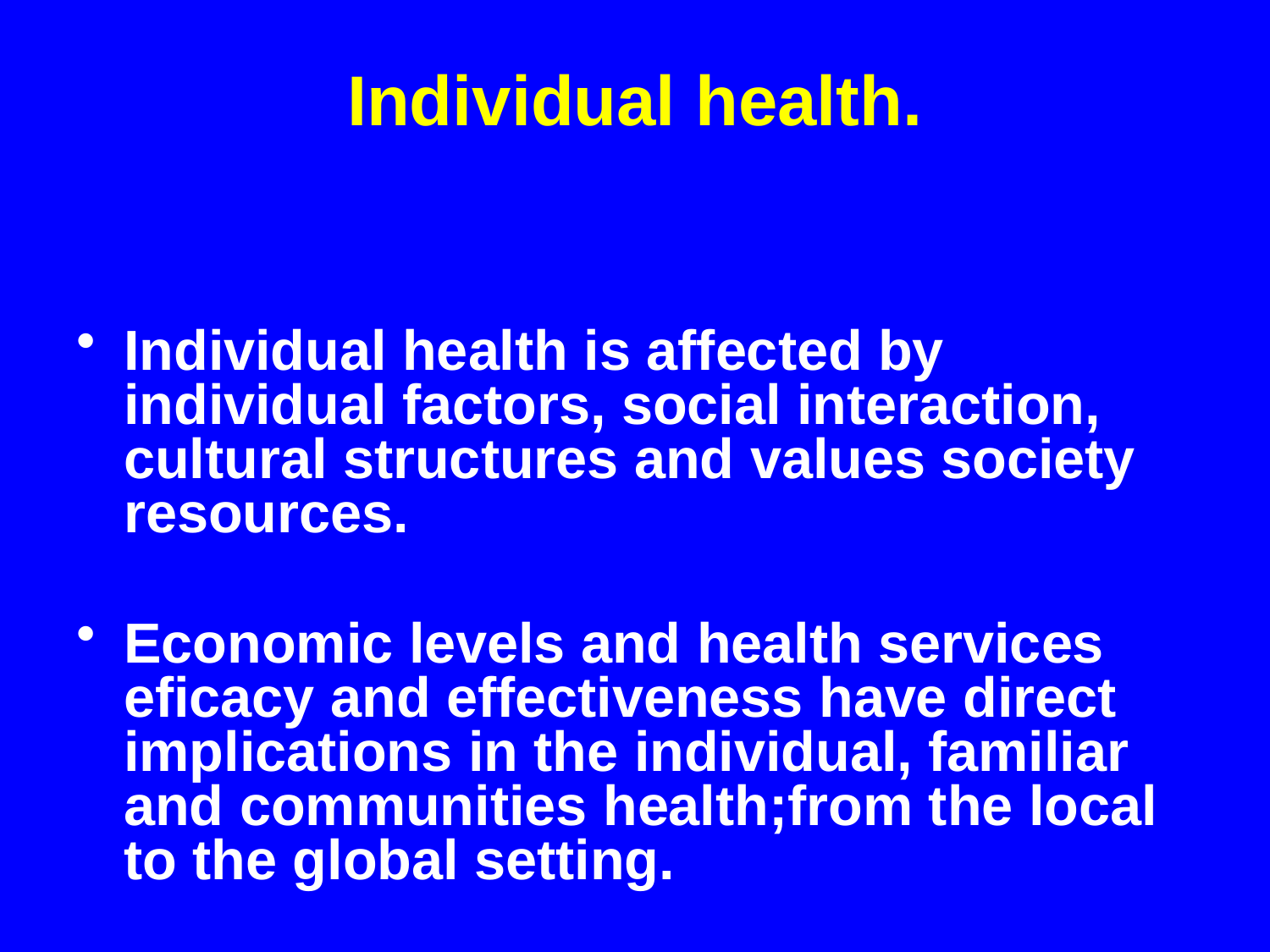

# Individual health.

Individual health is affected by individual factors, social interaction, cultural structures and values society resources.

Economic levels and health services eficacy and effectiveness have direct implications in the individual, familiar and communities health;from the local to the global setting.